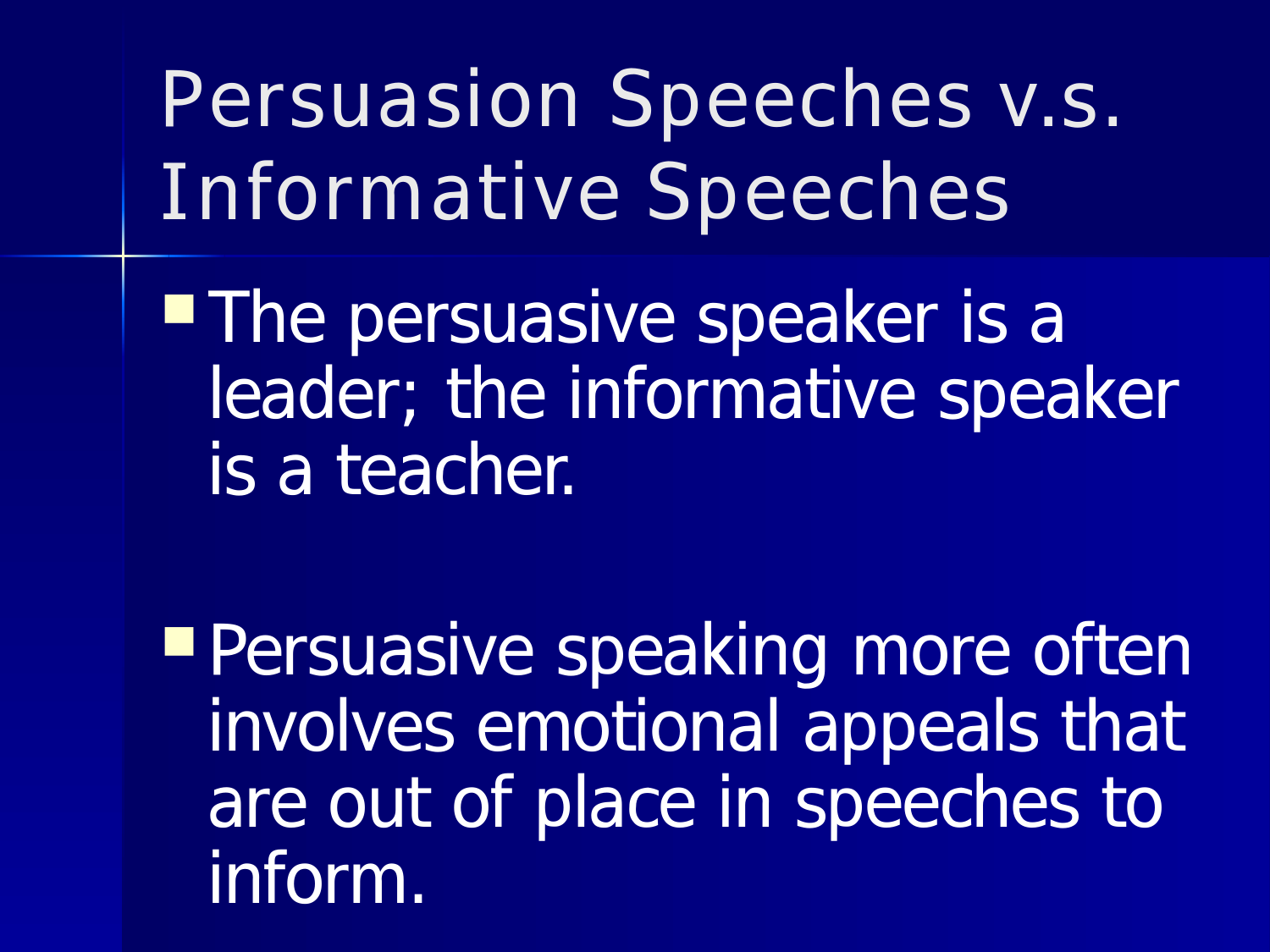

# Persuasion Speeches v.s. Informative Speeches
The persuasive speaker is a leader; the informative speaker is a teacher.

Persuasive speaking more often involves emotional appeals that are out of place in speeches to inform.